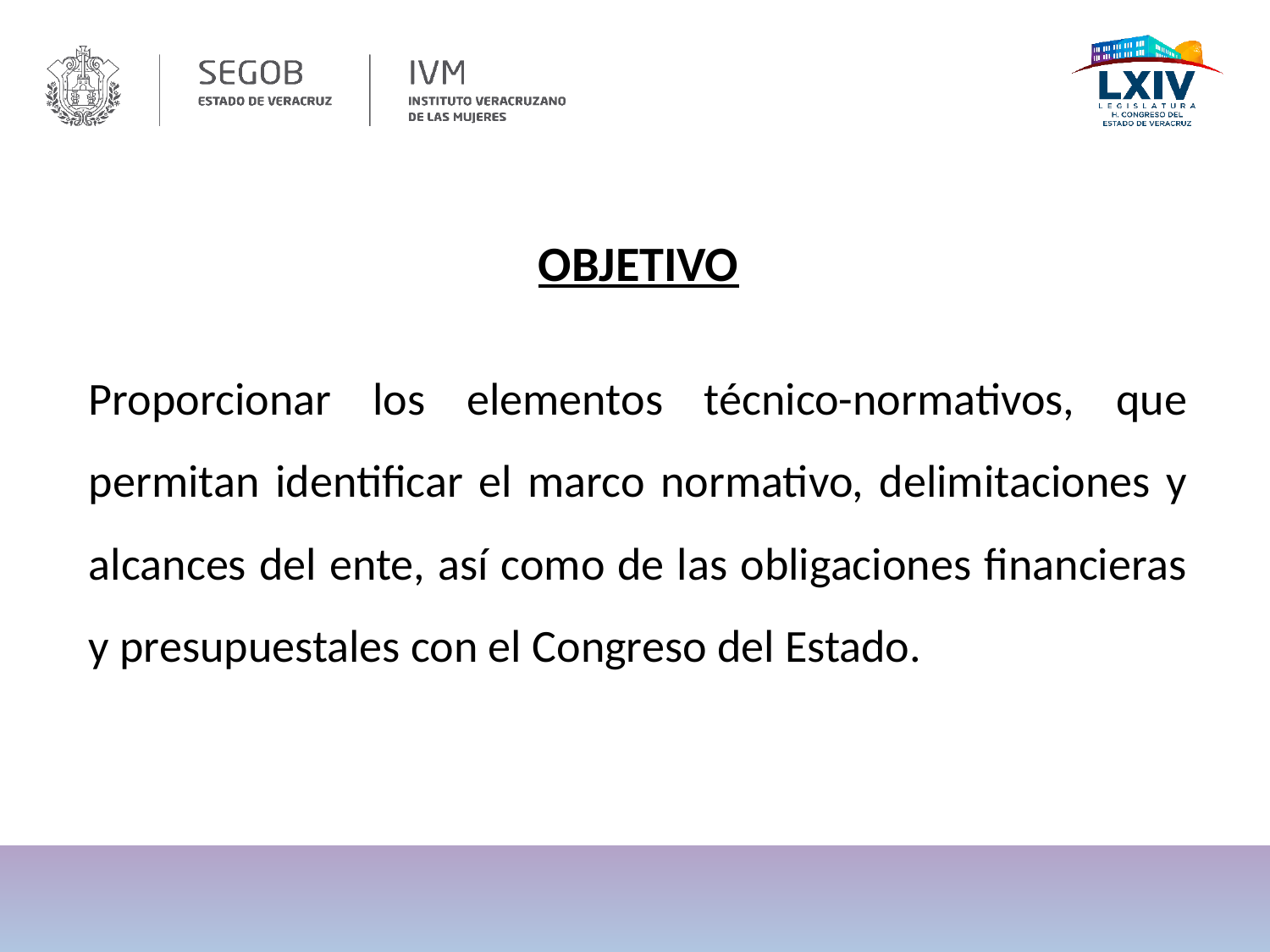

OBJETIVO

Proporcionar los elementos técnico-normativos, que permitan identificar el marco normativo, delimitaciones y alcances del ente, así como de las obligaciones financieras y presupuestales con el Congreso del Estado.